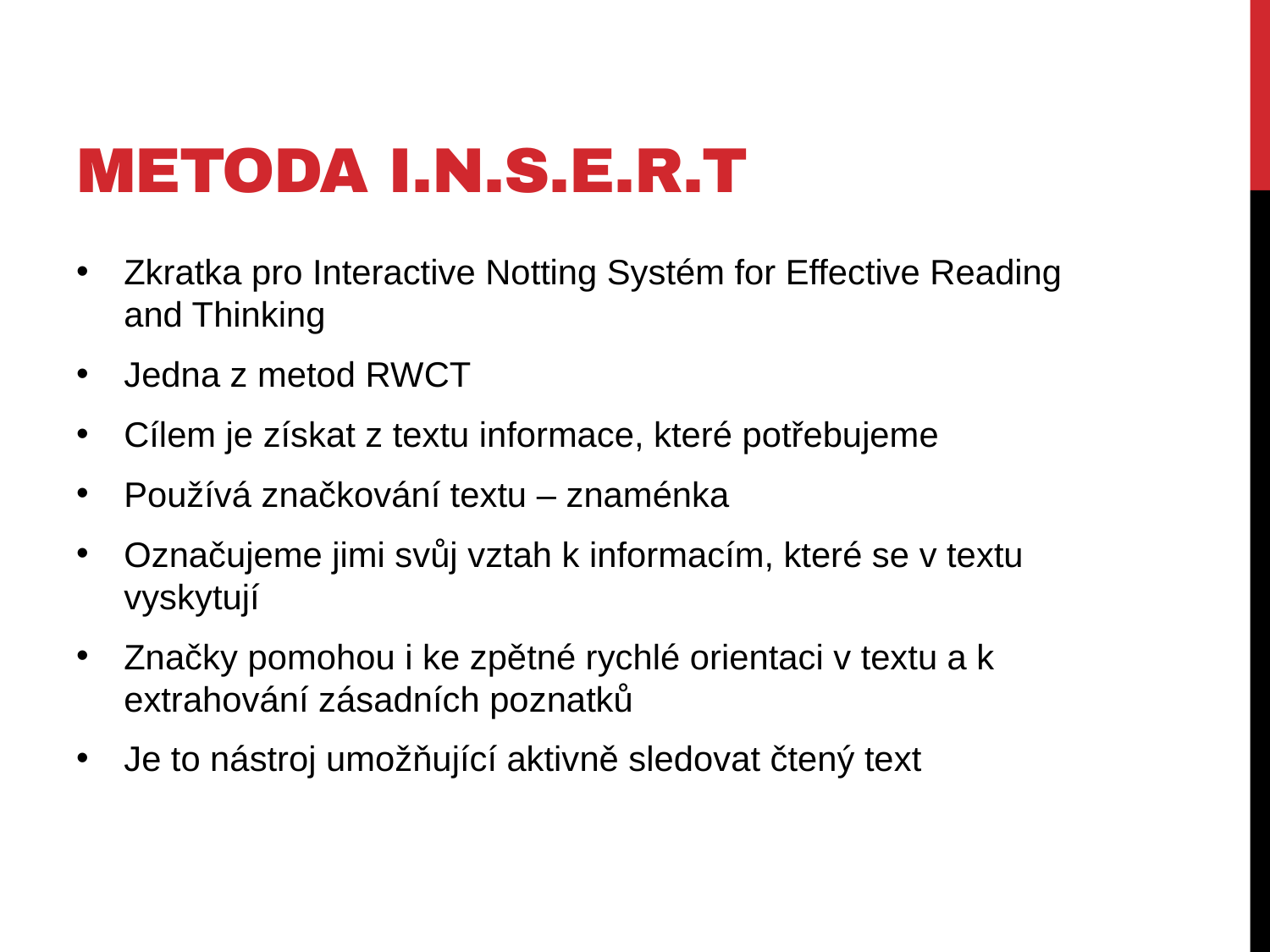

# Metoda i.n.s.e.r.t
Zkratka pro Interactive Notting Systém for Effective Reading and Thinking
Jedna z metod RWCT
Cílem je získat z textu informace, které potřebujeme
Používá značkování textu – znaménka
Označujeme jimi svůj vztah k informacím, které se v textu vyskytují
Značky pomohou i ke zpětné rychlé orientaci v textu a k extrahování zásadních poznatků
Je to nástroj umožňující aktivně sledovat čtený text